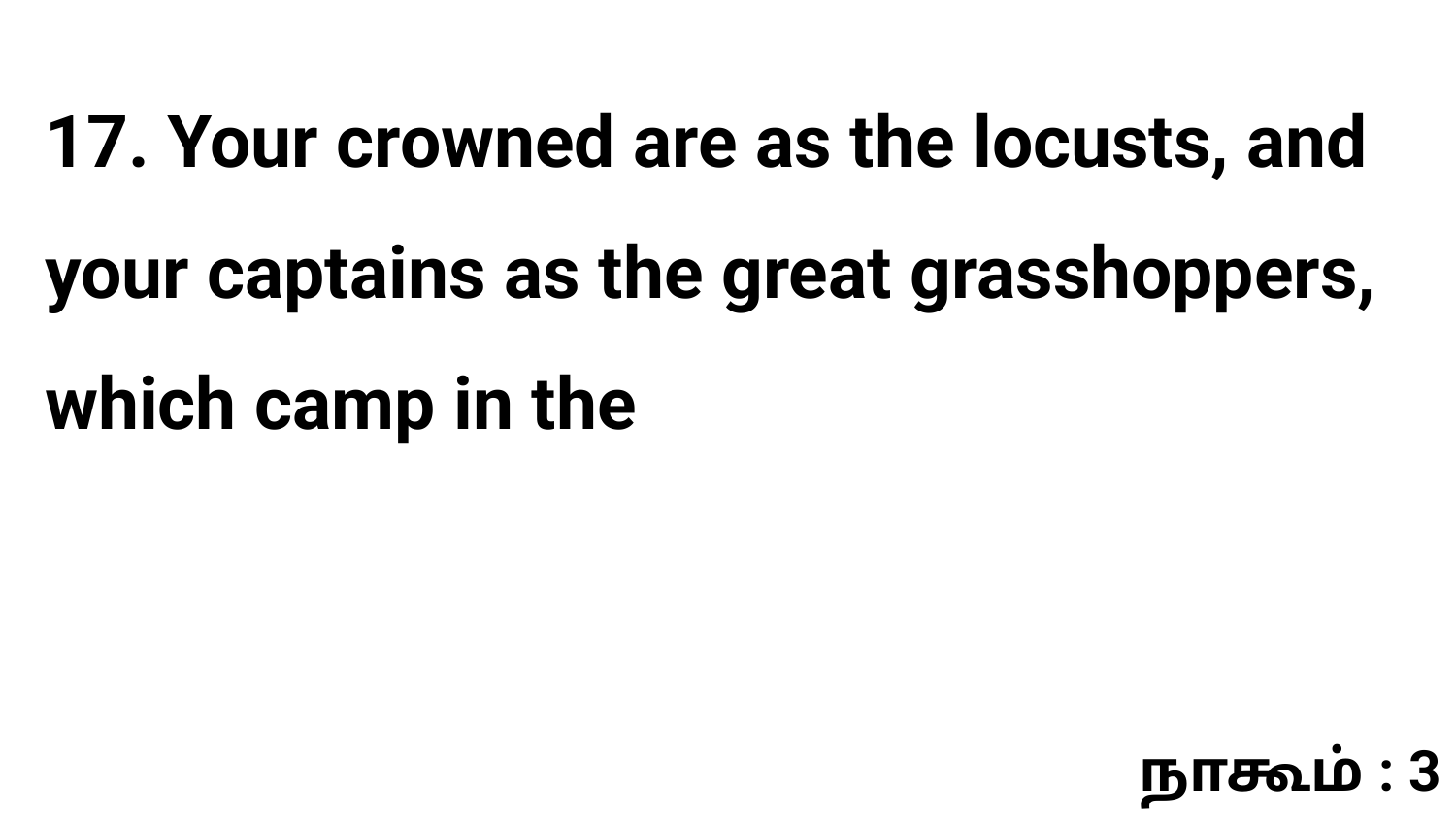

17. Your crowned are as the locusts, and your captains as the great grasshoppers, which camp in the
நாகூம் : 3